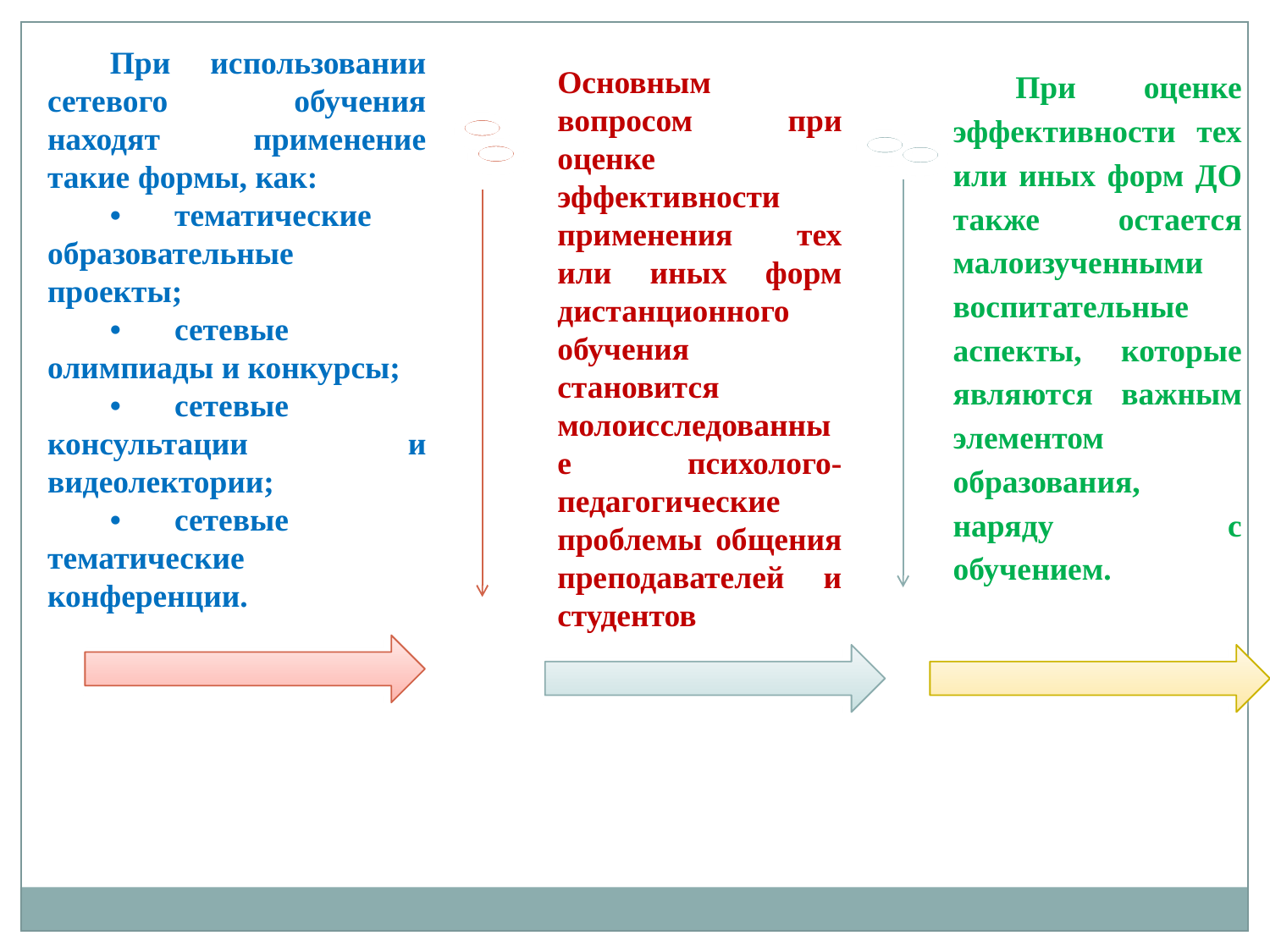

При использовании сетевого обучения находят применение такие формы, как:
•	тематические образовательные проекты;
•	сетевые олимпиады и конкурсы;
•	сетевые консультации и видеолектории;
•	сетевые тематические конференции.
Основным вопросом при оценке эффективности применения тех или иных форм дистанционного обучения становится молоисследованные психолого-педагогические проблемы общения преподавателей и студентов
При оценке эффективности тех или иных форм ДО также остается малоизученными воспитательные аспекты, которые являются важным элементом образования, наряду с обучением.